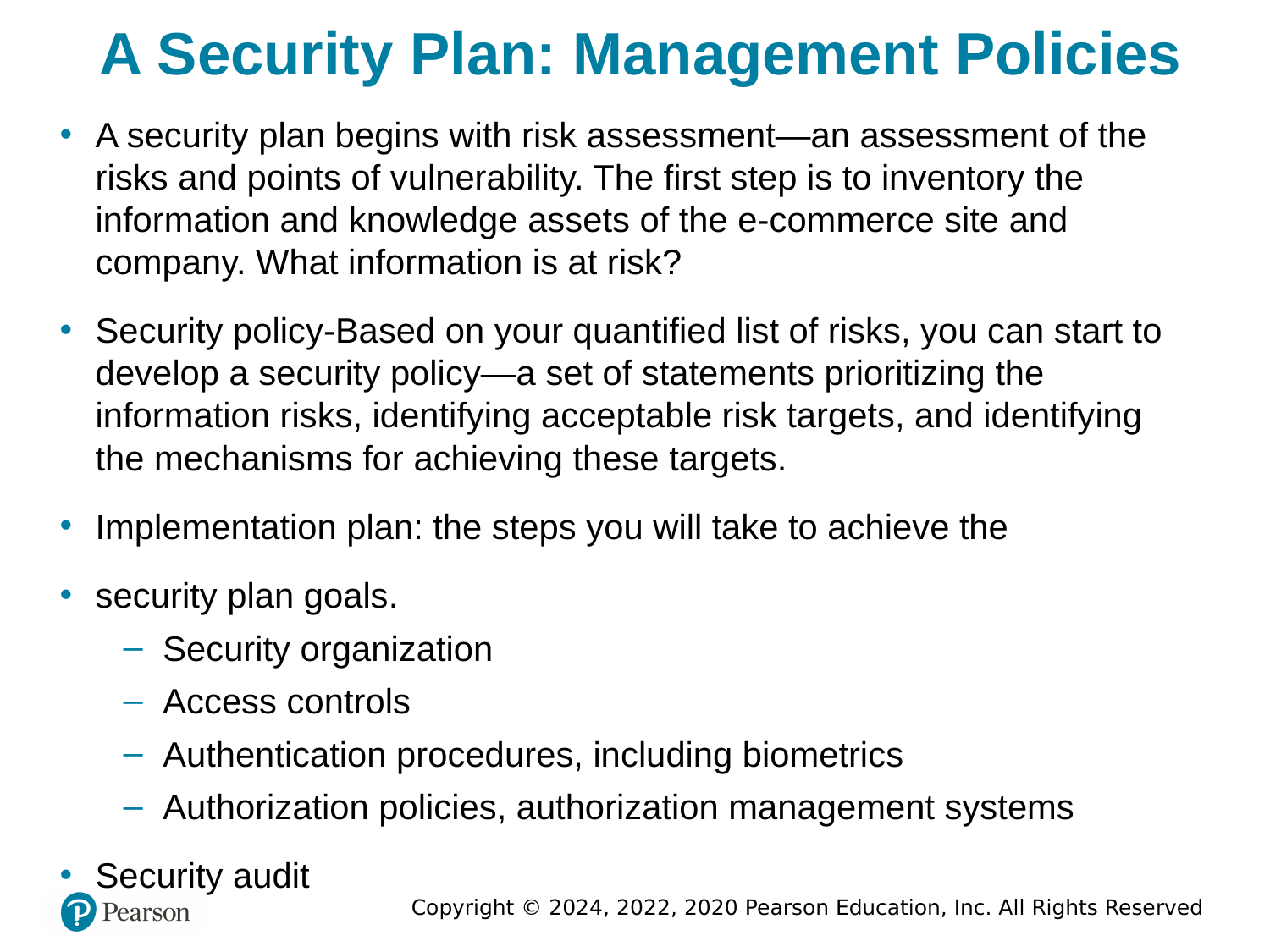

# A Security Plan: Management Policies
A security plan begins with risk assessment—an assessment of the risks and points of vulnerability. The first step is to inventory the information and knowledge assets of the e-commerce site and company. What information is at risk?
Security policy-Based on your quantified list of risks, you can start to develop a security policy—a set of statements prioritizing the information risks, identifying acceptable risk targets, and identifying the mechanisms for achieving these targets.
Implementation plan: the steps you will take to achieve the
security plan goals.
Security organization
Access controls
Authentication procedures, including biometrics
Authorization policies, authorization management systems
Security audit